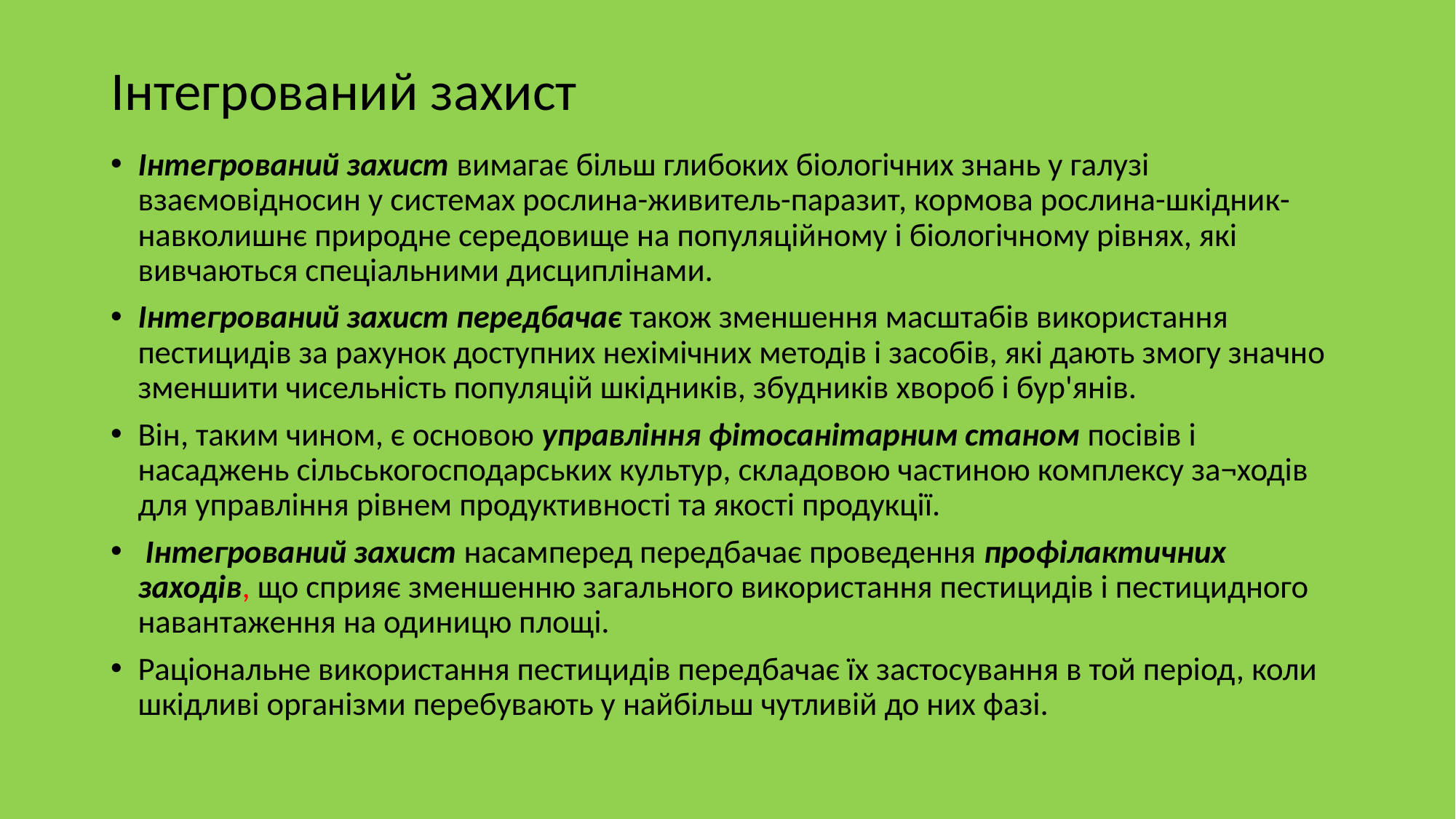

# Інтегрований захист
Інтегрований захист вимагає більш глибоких біологічних знань у галузі взаємовідносин у системах рослина-живитель-паразит, кормова рослина-шкідник-навколишнє природне середовище на популяційному і біологічному рівнях, які вивчаються спеціальними дисциплінами.
Інтегрований захист передбачає також зменшення масштабів використання пестицидів за рахунок доступних нехімічних методів і засобів, які дають змогу значно зменшити чисельність популяцій шкідників, збудників хвороб і бур'янів.
Він, таким чином, є основою управління фітосанітарним станом посівів і насаджень сільськогосподарських культур, складовою частиною комплексу за¬ходів для управління рівнем продуктивності та якості продукції.
 Інтегрований захист насамперед передбачає проведення профілактичних заходів, що сприяє зменшенню загального використання пестицидів і пестицидного навантаження на одиницю площі.
Раціональне використання пестицидів передбачає їх застосування в той період, коли шкідливі організми перебувають у найбільш чутливій до них фазі.